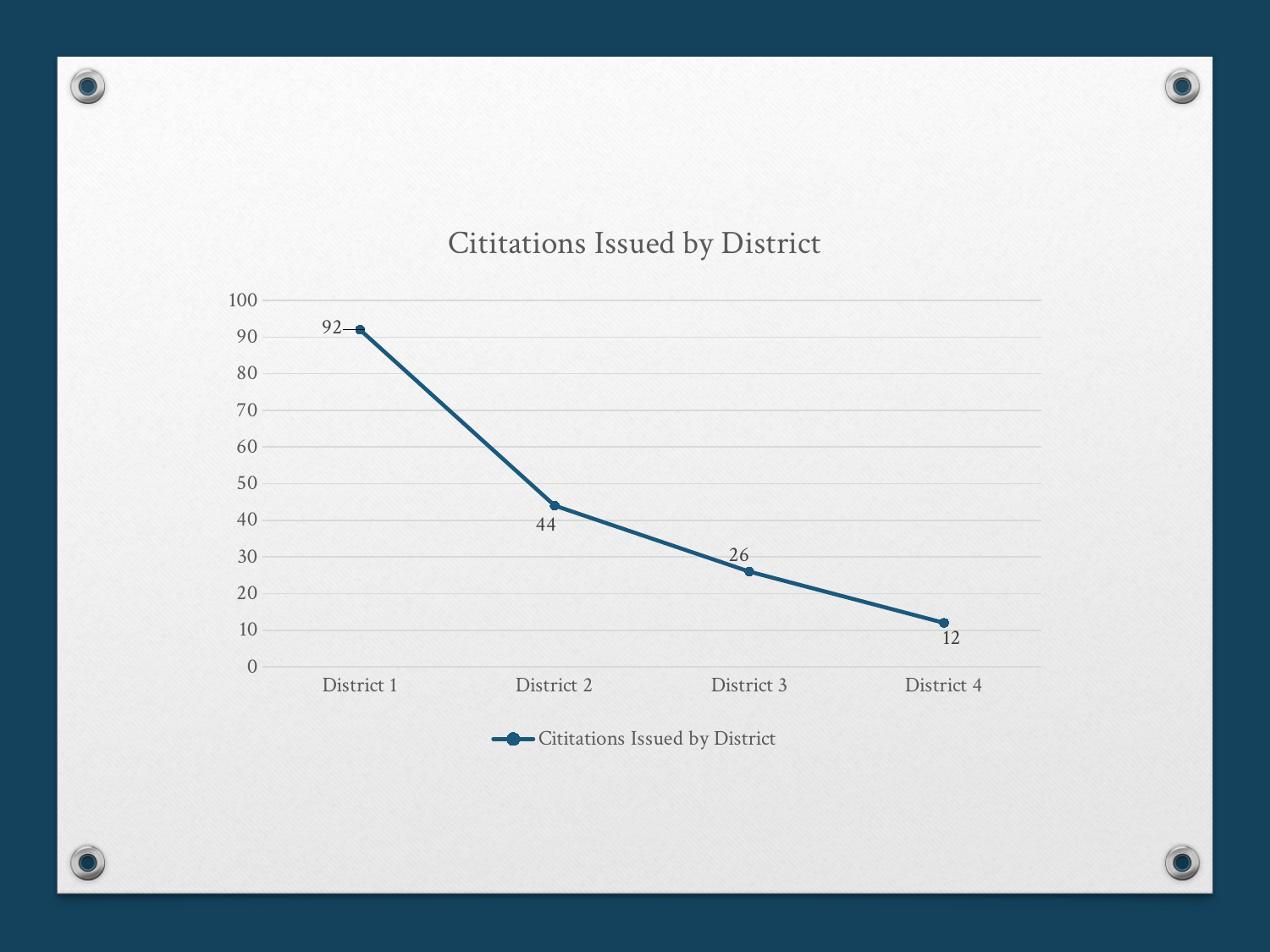

### Chart:

| Category | Cititations Issued by District |
|---|---|
| District 1 | 92.0 |
| District 2 | 44.0 |
| District 3 | 26.0 |
| District 4 | 12.0 |